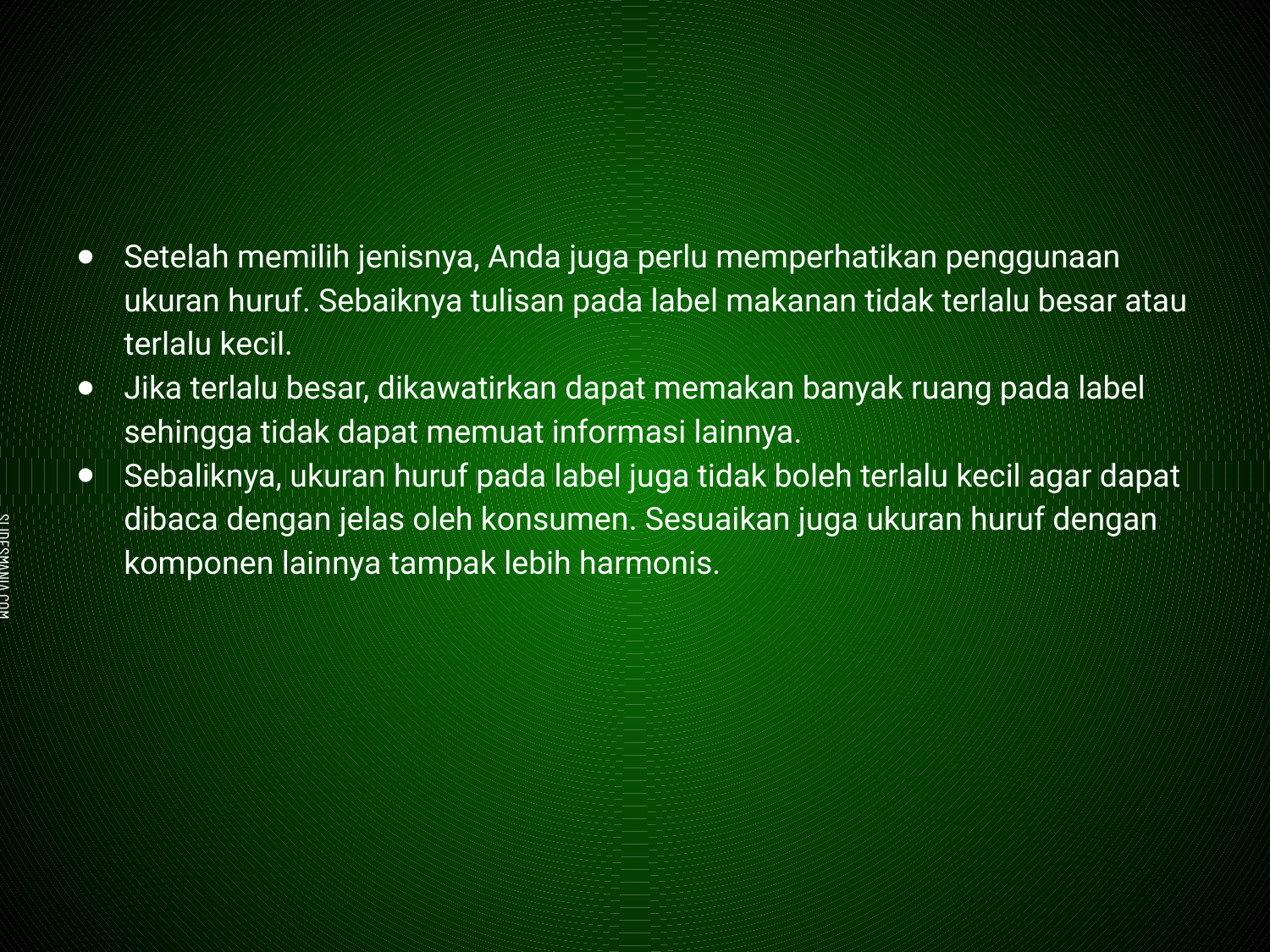

#
Setelah memilih jenisnya, Anda juga perlu memperhatikan penggunaan ukuran huruf. Sebaiknya tulisan pada label makanan tidak terlalu besar atau terlalu kecil.
Jika terlalu besar, dikawatirkan dapat memakan banyak ruang pada label sehingga tidak dapat memuat informasi lainnya.
Sebaliknya, ukuran huruf pada label juga tidak boleh terlalu kecil agar dapat dibaca dengan jelas oleh konsumen. Sesuaikan juga ukuran huruf dengan komponen lainnya tampak lebih harmonis.